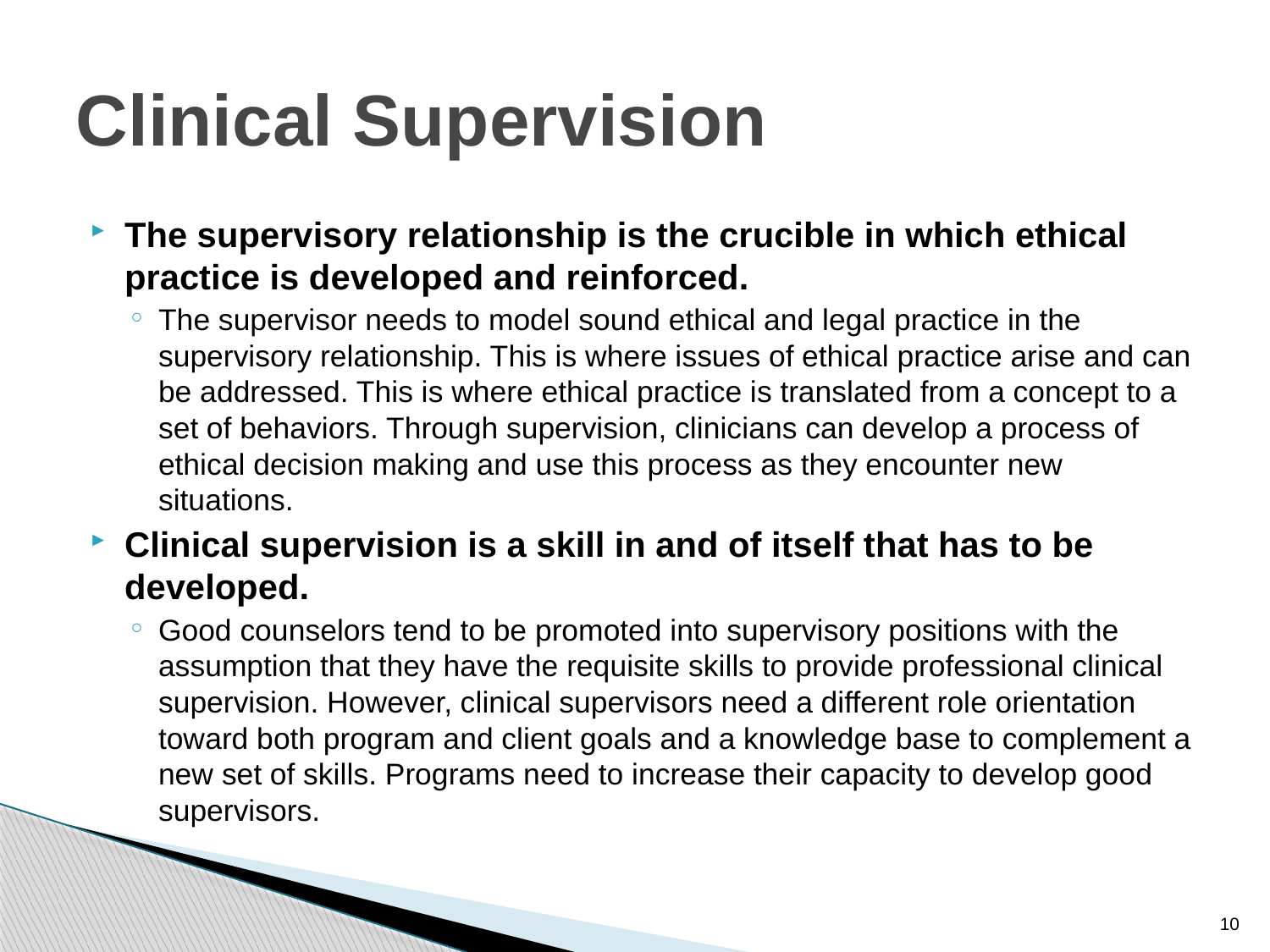

# Clinical Supervision
The supervisory relationship is the crucible in which ethical practice is developed and reinforced.
The supervisor needs to model sound ethical and legal practice in the supervisory relationship. This is where issues of ethical practice arise and can be addressed. This is where ethical practice is translated from a concept to a set of behaviors. Through supervision, clinicians can develop a process of ethical decision making and use this process as they encounter new situations.
Clinical supervision is a skill in and of itself that has to be developed.
Good counselors tend to be promoted into supervisory positions with the assumption that they have the requisite skills to provide professional clinical supervision. However, clinical supervisors need a different role orientation toward both program and client goals and a knowledge base to complement a new set of skills. Programs need to increase their capacity to develop good supervisors.
10